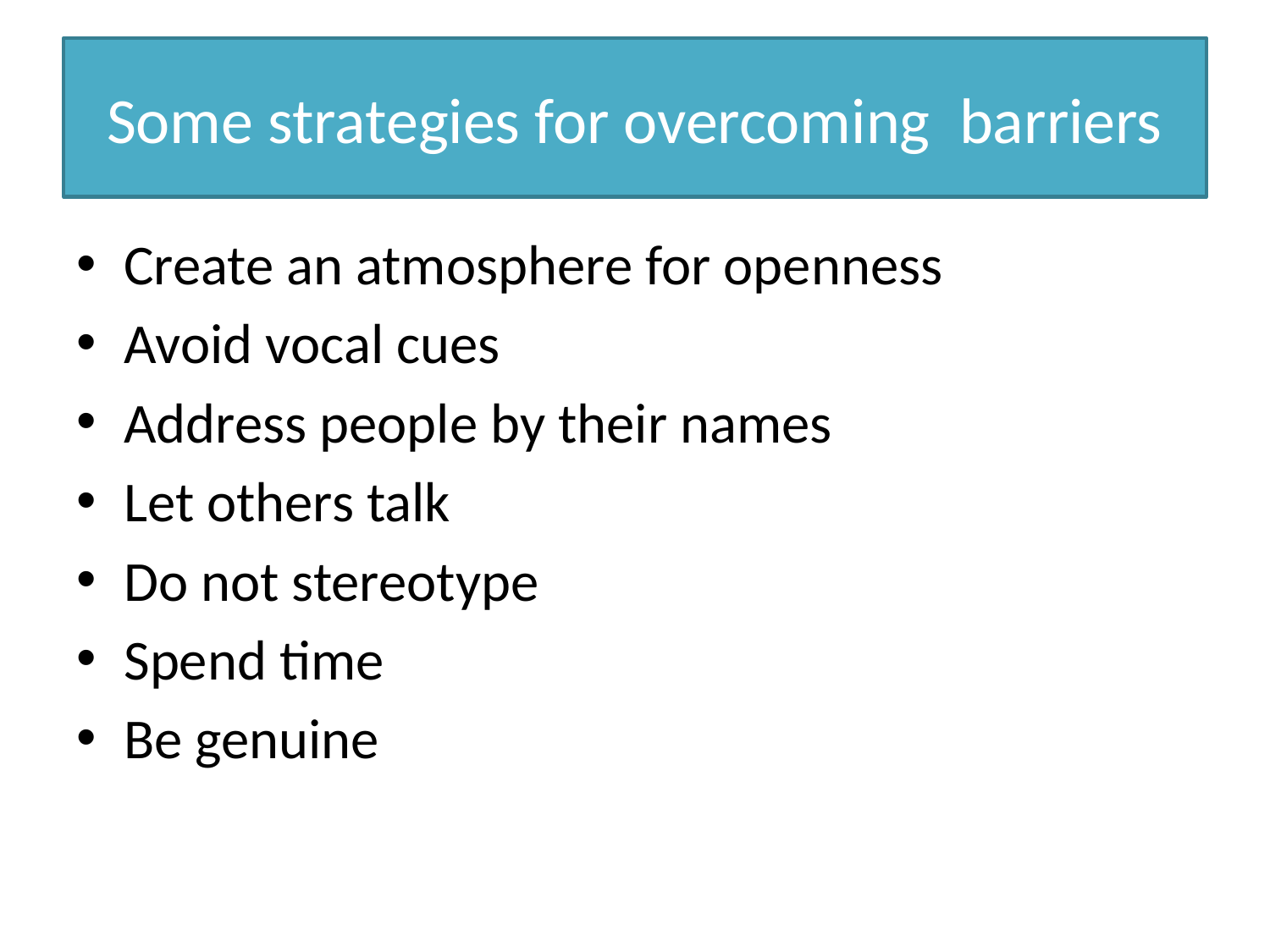

# Some strategies for overcoming  barriers
Create an atmosphere for openness
Avoid vocal cues
Address people by their names
Let others talk
Do not stereotype
Spend time
Be genuine